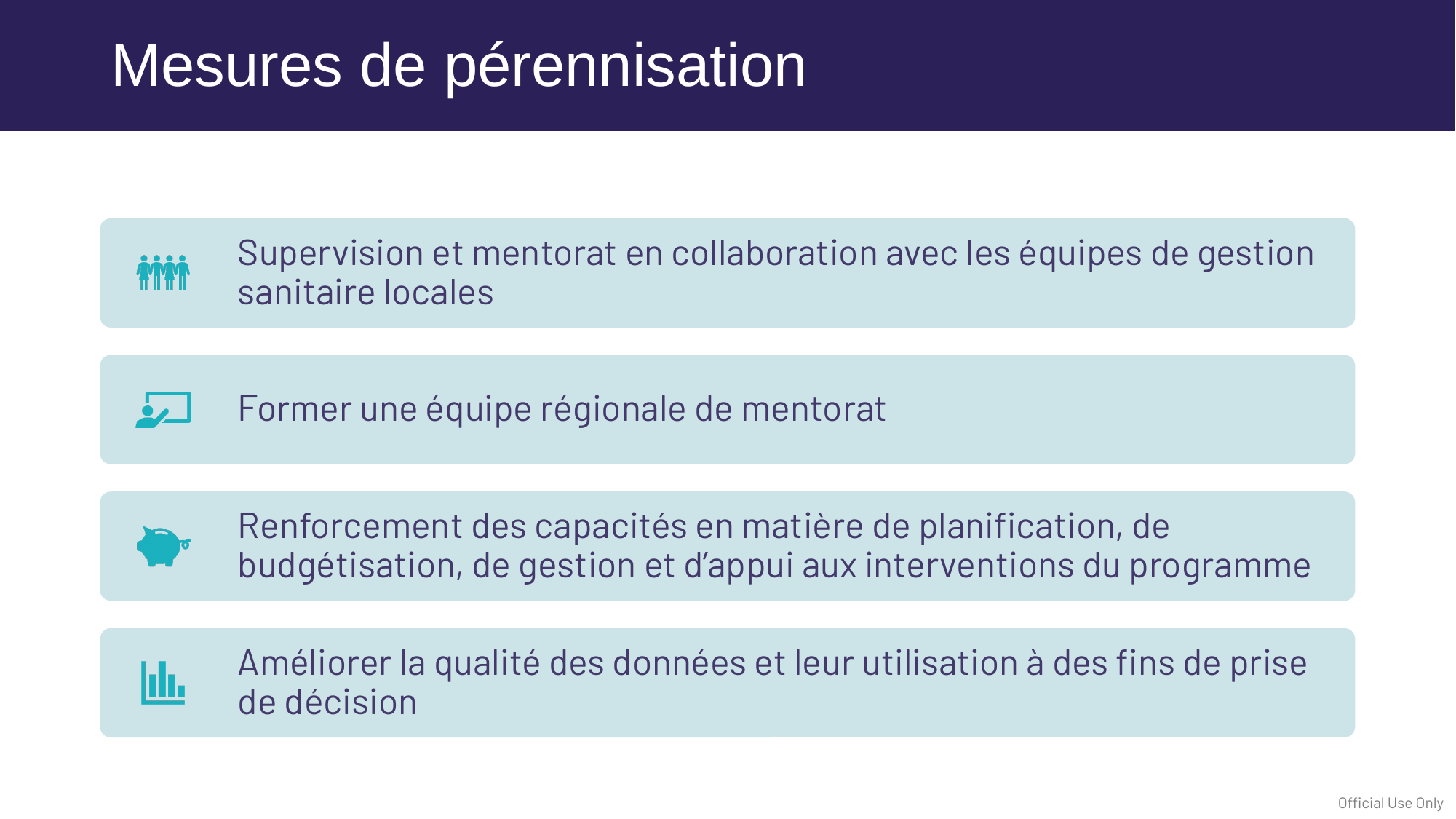

# Mesures de pérennisation

Supervision et mentorat en collaboration avec les équipes de gestion sanitaire locales
Former une équipe régionale de mentorat
Renforcement des capacités en matière de planification, de budgétisation, de gestion et d’appui aux interventions du programme
Améliorer la qualité des données et leur utilisation à des fins de prise de décision